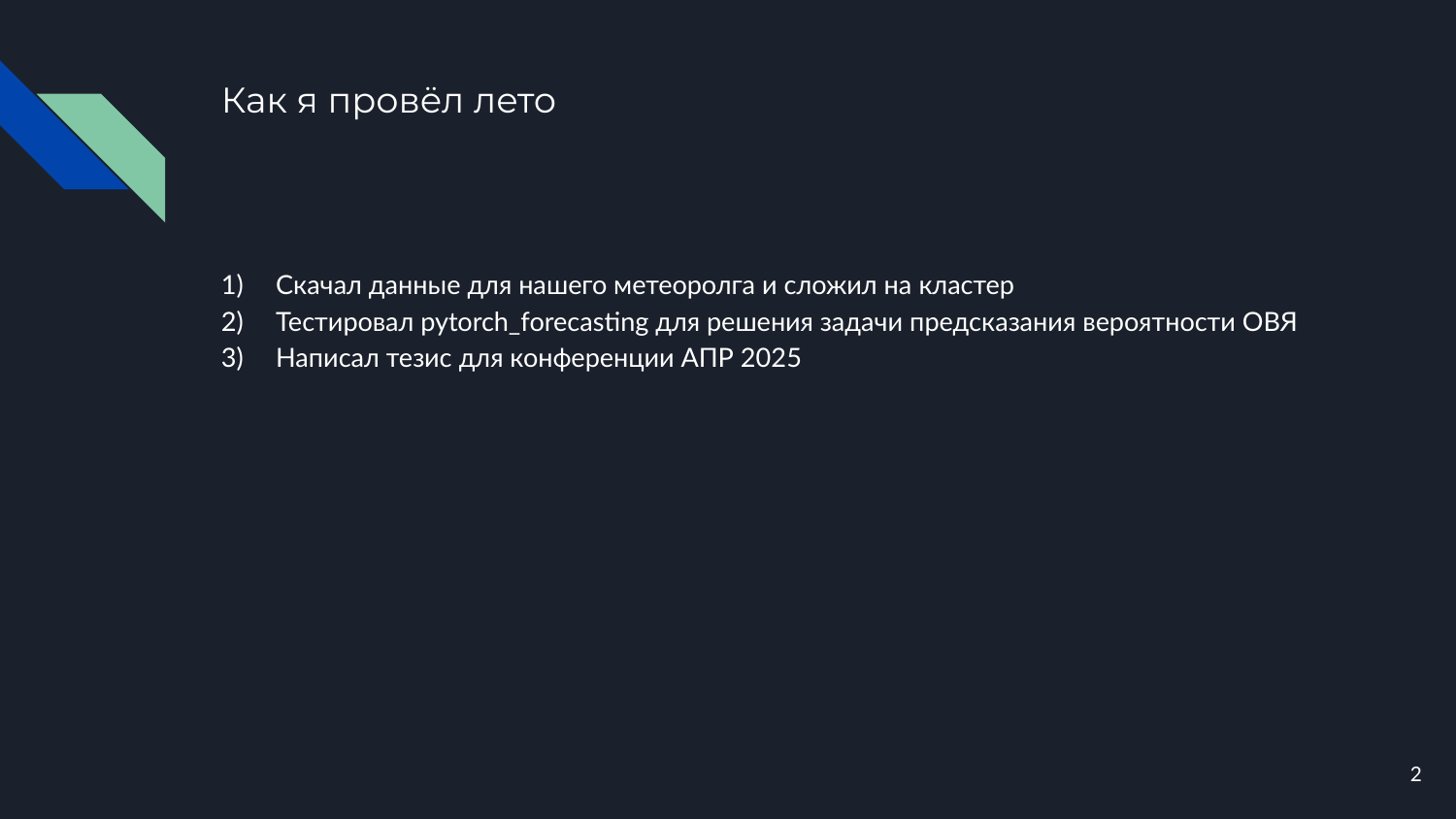

# Как я провёл лето
Скачал данные для нашего метеоролга и сложил на кластер
Тестировал pytorch_forecasting для решения задачи предсказания вероятности ОВЯ
Написал тезис для конференции АПР 2025

2